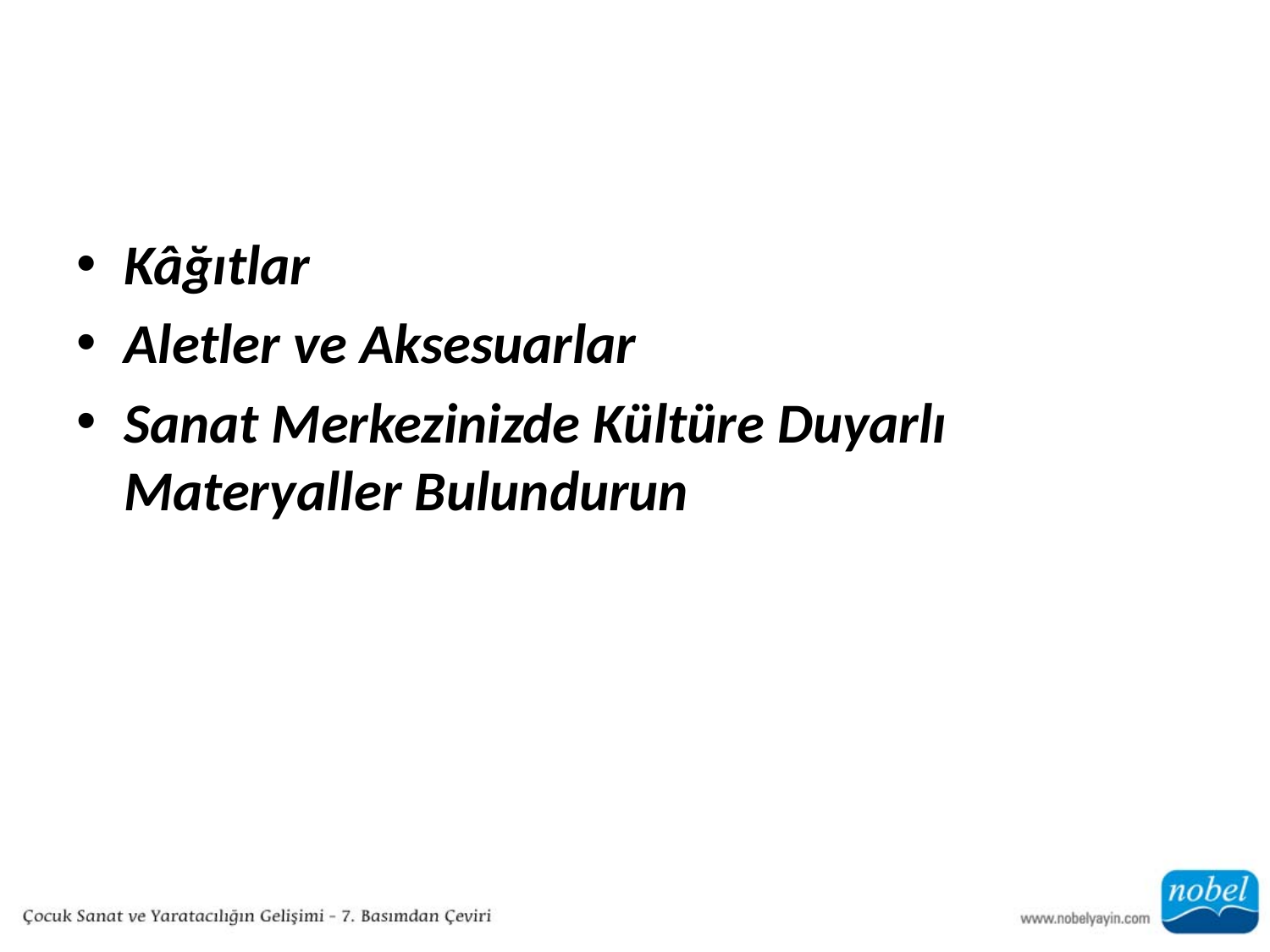

#
Kâğıtlar
Aletler ve Aksesuarlar
Sanat Merkezinizde Kültüre Duyarlı Materyaller Bulundurun